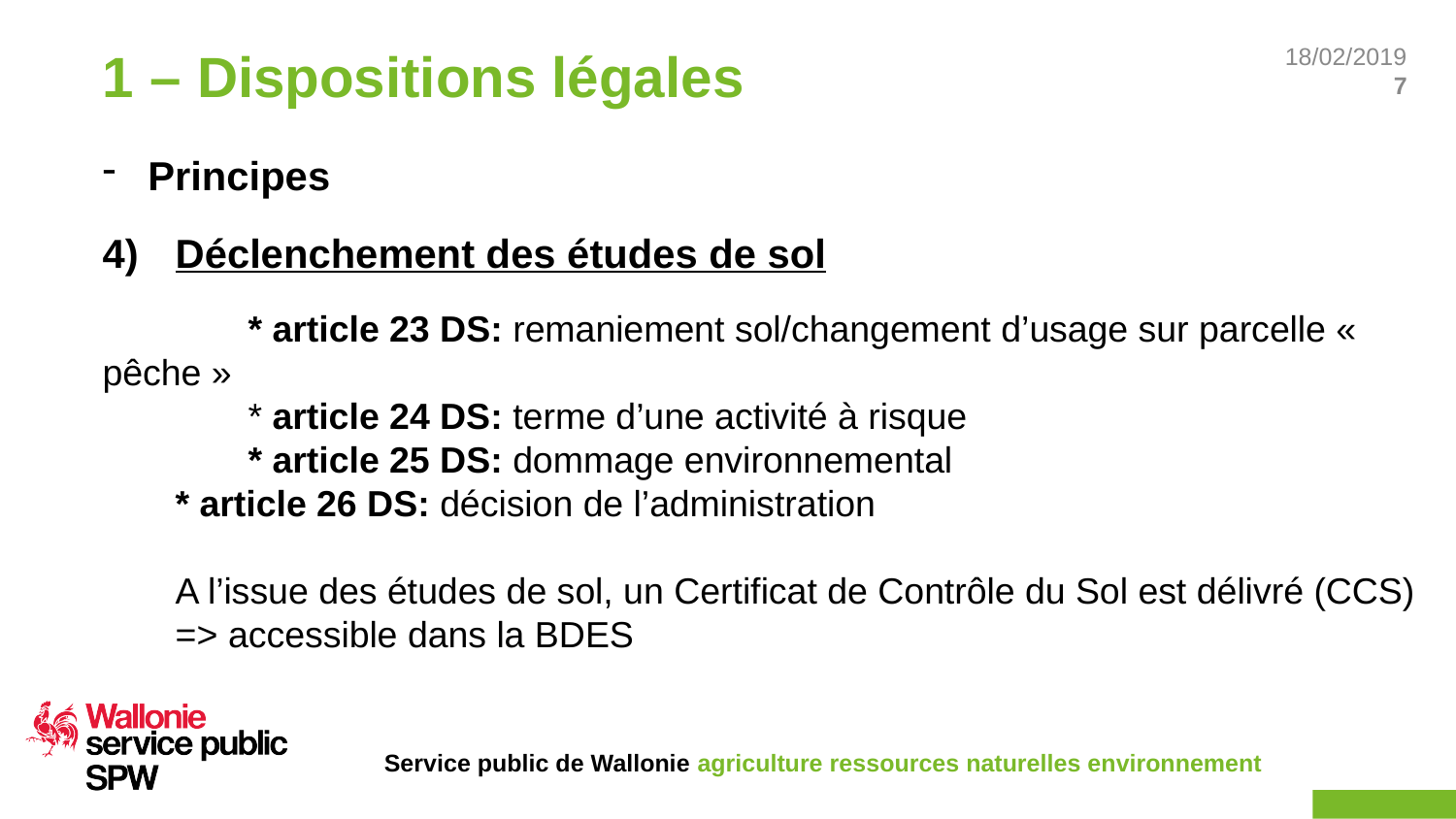

# 1 – Dispositions légales
Principes

Déclenchement des études de sol

	* article 23 DS: remaniement sol/changement d’usage sur parcelle « pêche »
	* article 24 DS: terme d’une activité à risque
	* article 25 DS: dommage environnemental
* article 26 DS: décision de l’administration

A l’issue des études de sol, un Certificat de Contrôle du Sol est délivré (CCS)
=> accessible dans la BDES